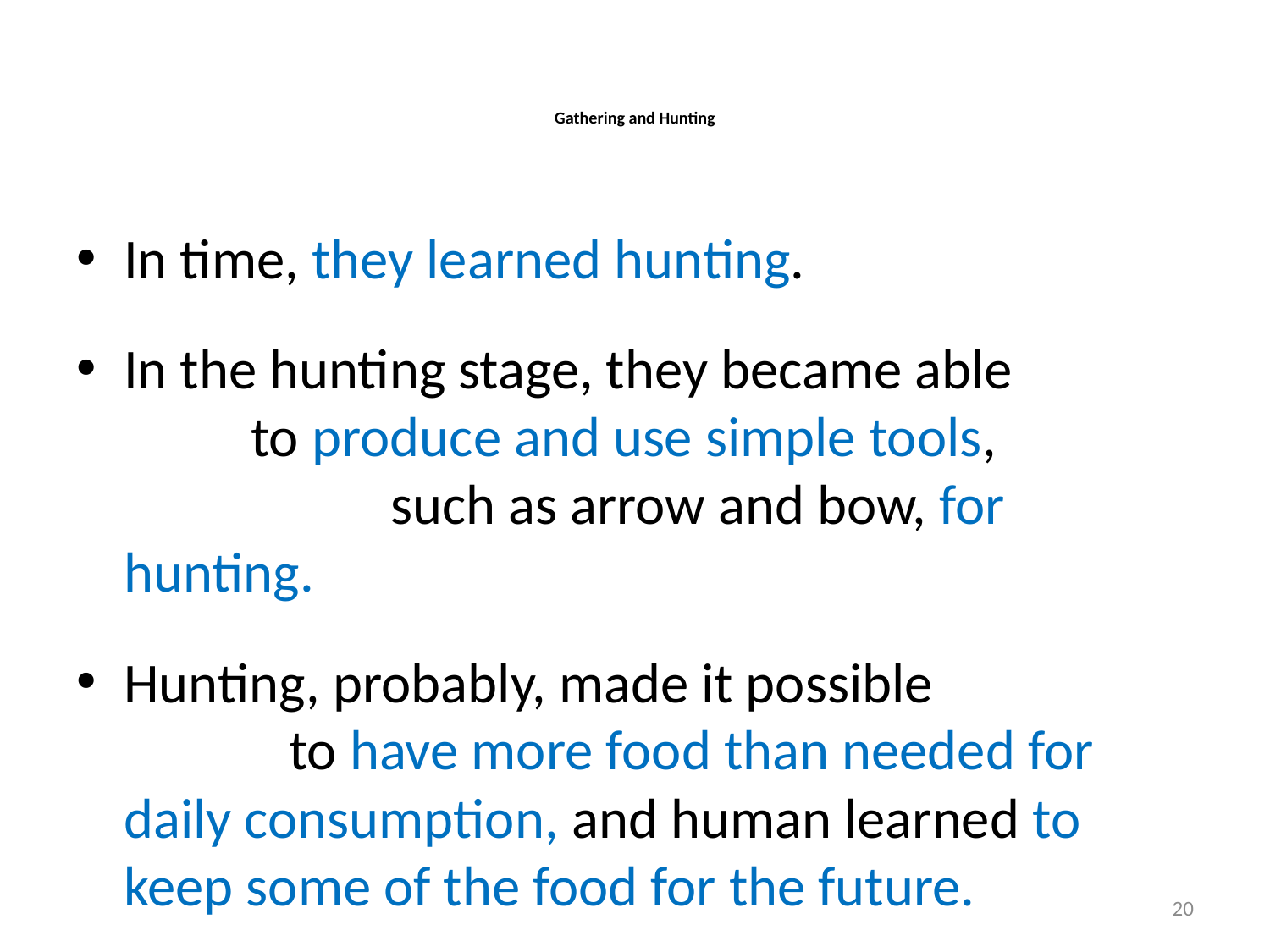

# Gathering and Hunting
In time, they learned hunting.
In the hunting stage, they became able                         to produce and use simple tools,                                     such as arrow and bow, for hunting.
Hunting, probably, made it possible                                  to have more food than needed for daily consumption, and human learned to keep some of the food for the future.
20